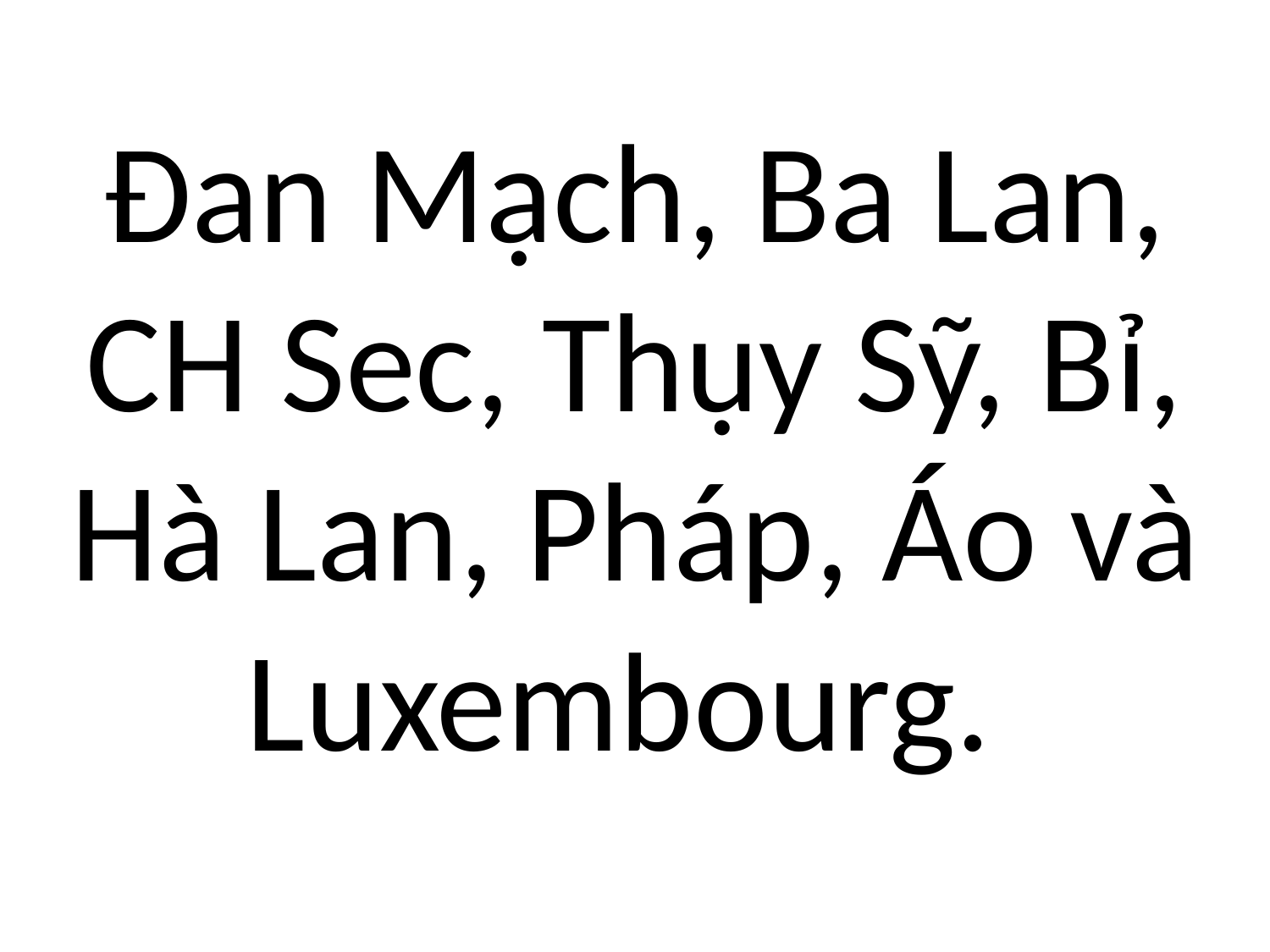

Đan Mạch, Ba Lan, CH Sec, Thụy Sỹ, Bỉ, Hà Lan, Pháp, Áo và Luxembourg.